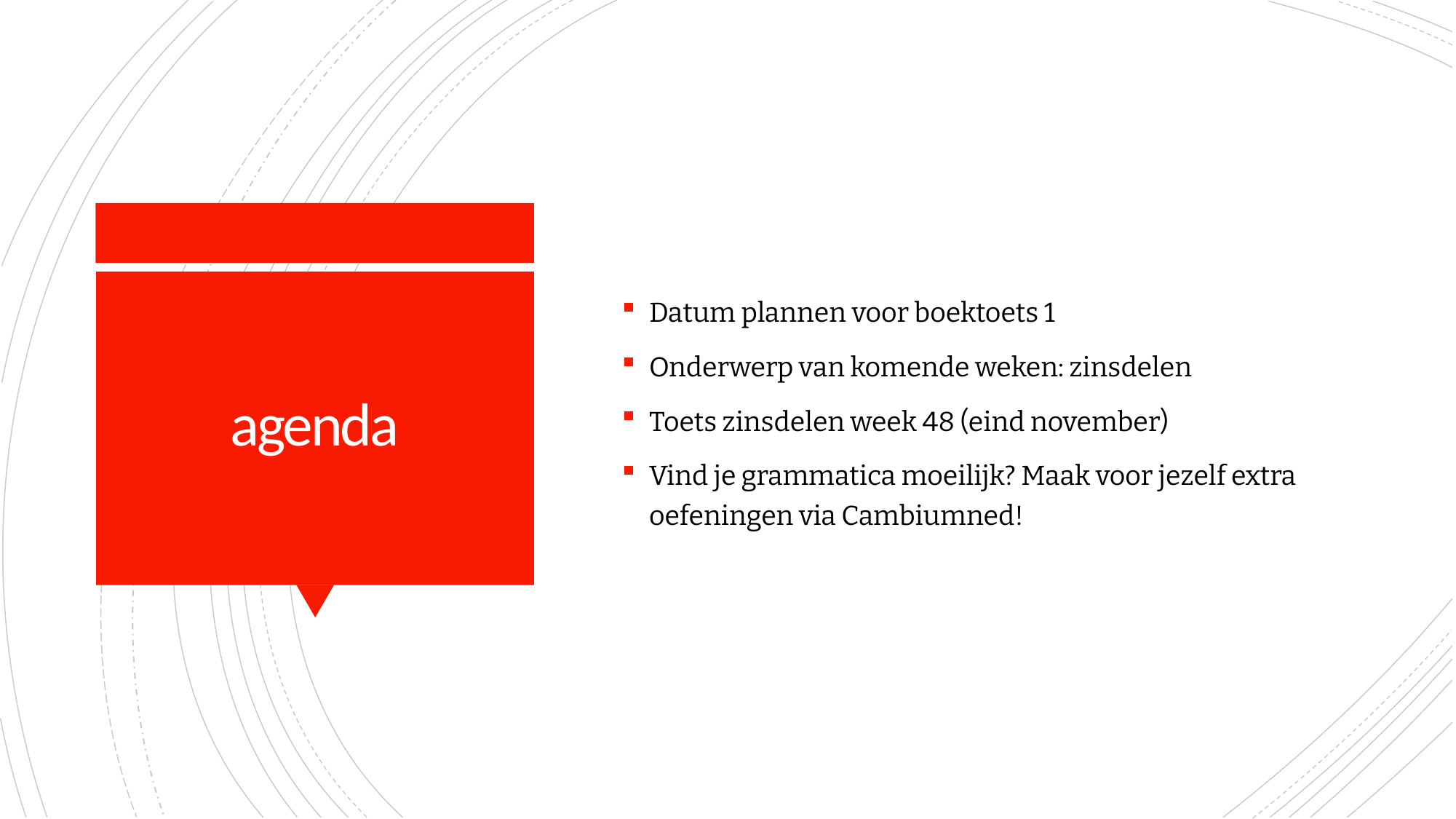

Datum plannen voor boektoets 1
Onderwerp van komende weken: zinsdelen
Toets zinsdelen week 48 (eind november)
Vind je grammatica moeilijk? Maak voor jezelf extra oefeningen via Cambiumned!
# agenda